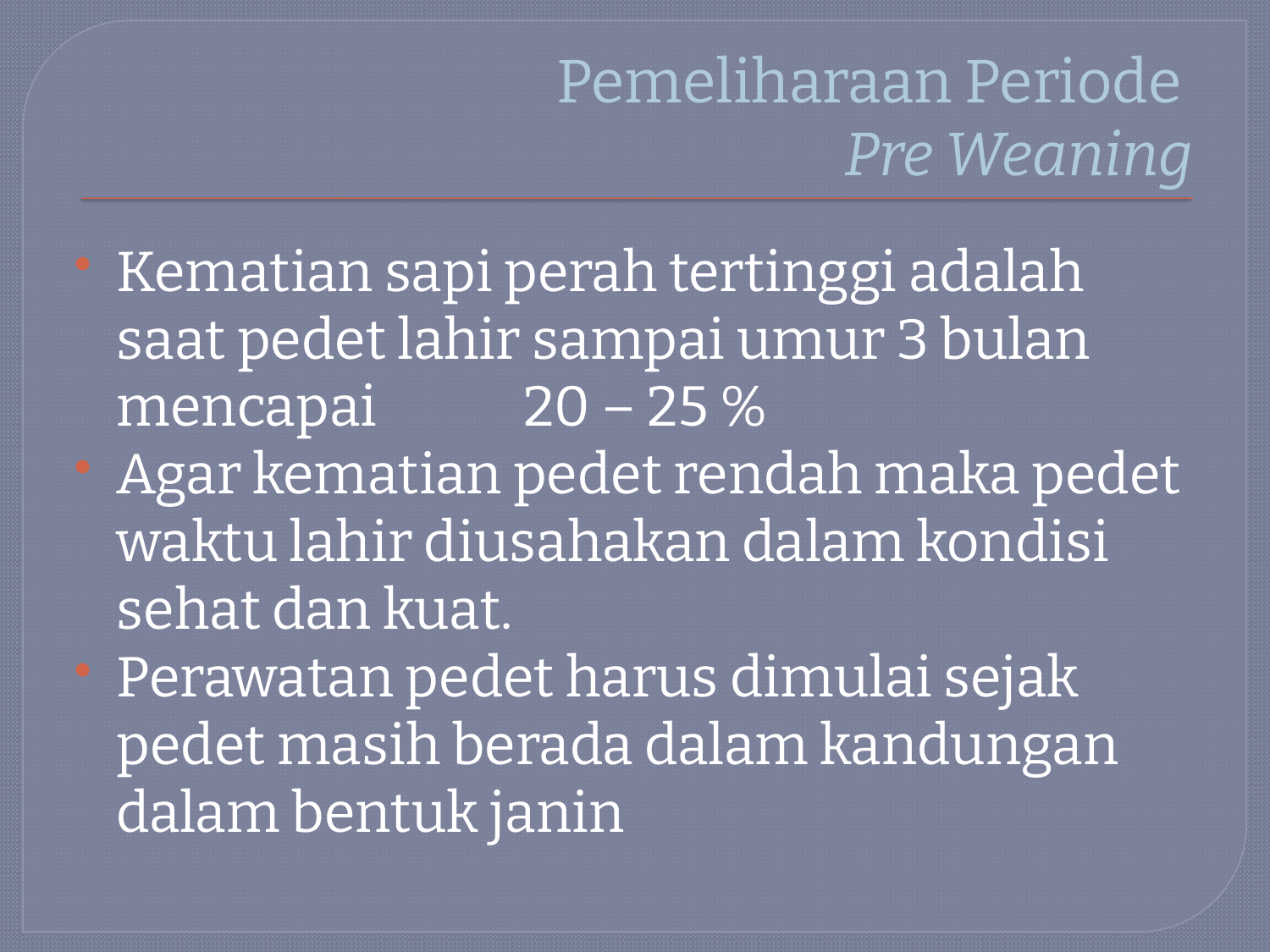

# Pemeliharaan Periode Pre Weaning
Kematian sapi perah tertinggi adalah saat pedet lahir sampai umur 3 bulan mencapai             20 – 25 %
Agar kematian pedet rendah maka pedet waktu lahir diusahakan dalam kondisi sehat dan kuat.
Perawatan pedet harus dimulai sejak pedet masih berada dalam kandungan dalam bentuk janin